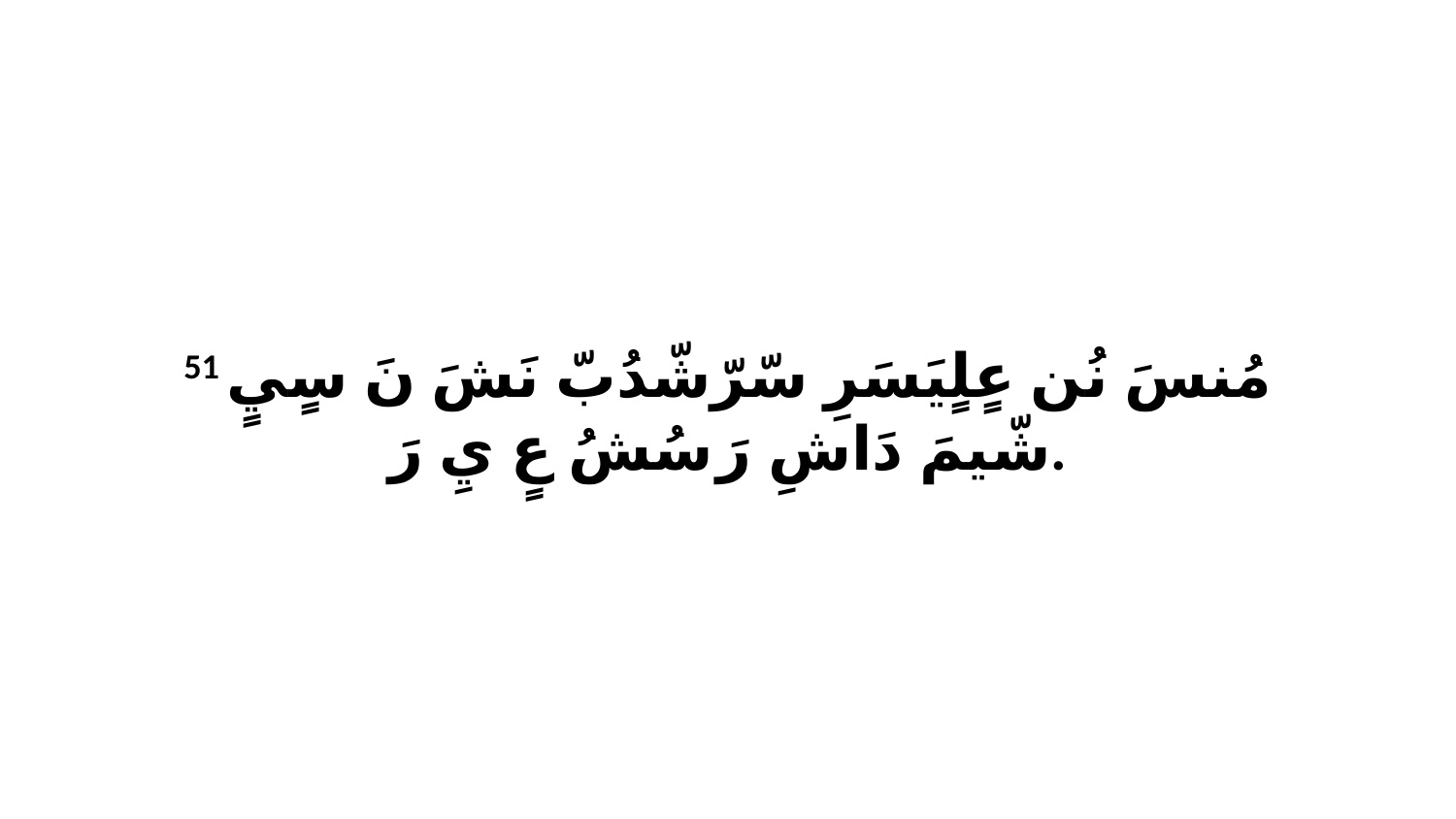

51 مُنسَ نُن عٍلٍيَسَرِ سّرّشّدُبّ نَشَ نَ سٍيٍ شّيمَ دَاشِ رَ سُشُ عٍ يِ رَ.